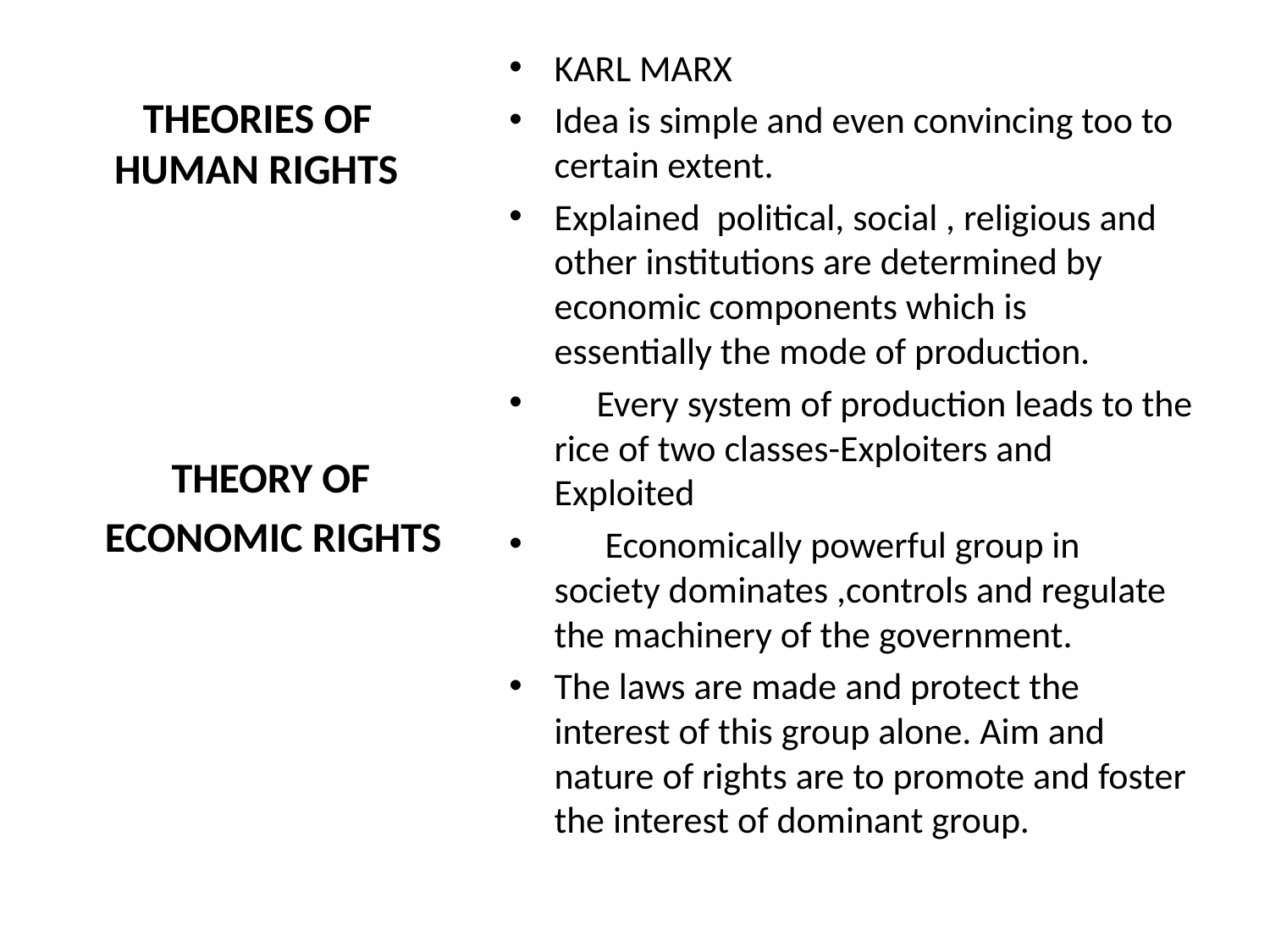

# THEORIES OF HUMAN RIGHTS
KARL MARX
Idea is simple and even convincing too to certain extent.
Explained  political, social , religious and other institutions are determined by economic components which is essentially the mode of production.
     Every system of production leads to the rice of two classes-Exploiters and Exploited
      Economically powerful group in society dominates ,controls and regulate the machinery of the government.
The laws are made and protect the interest of this group alone. Aim and  nature of rights are to promote and foster the interest of dominant group.

          THEORY OF
   ECONOMIC RIGHTS